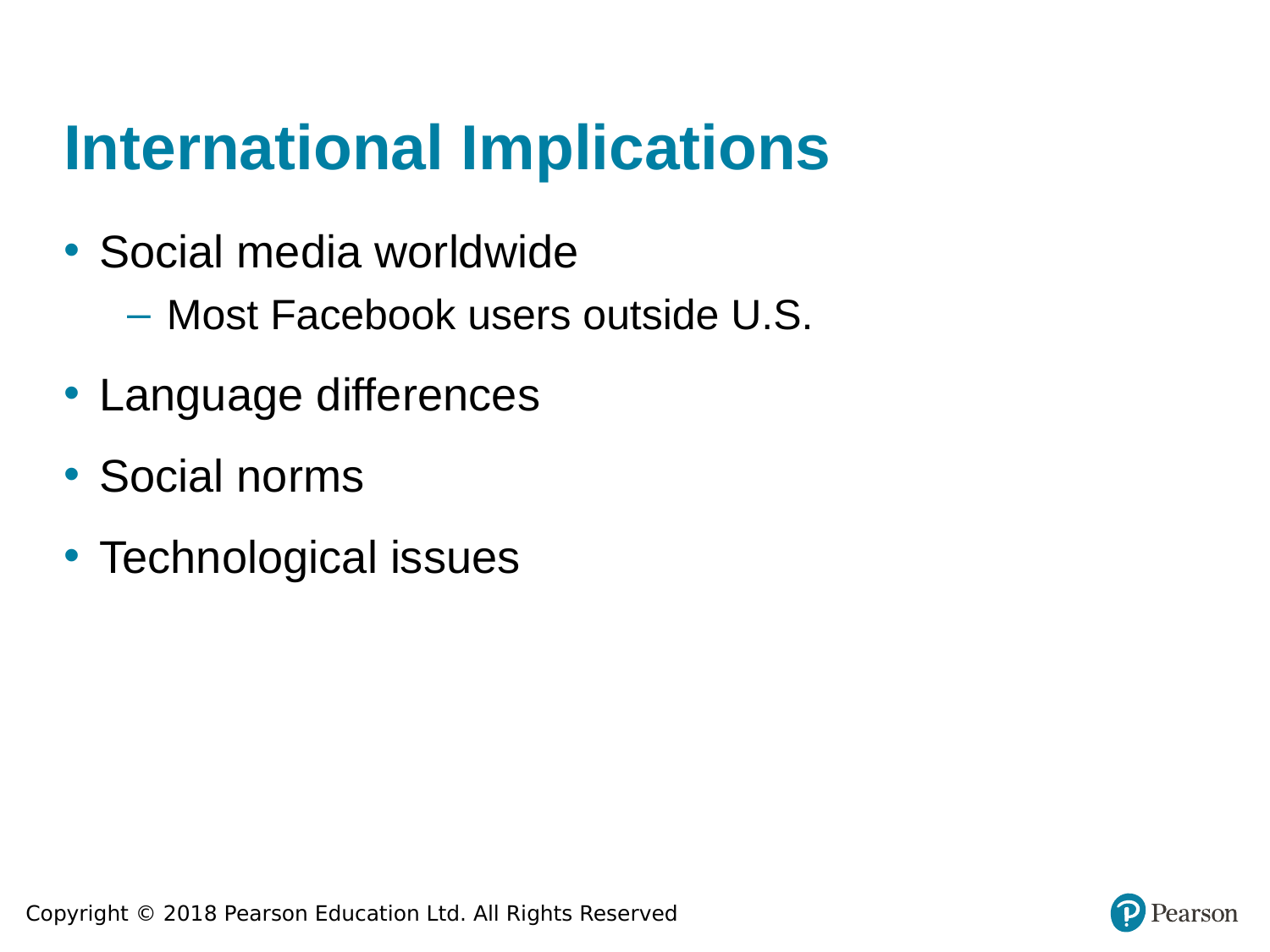

# International Implications
Social media worldwide
Most Facebook users outside U.S.
Language differences
Social norms
Technological issues